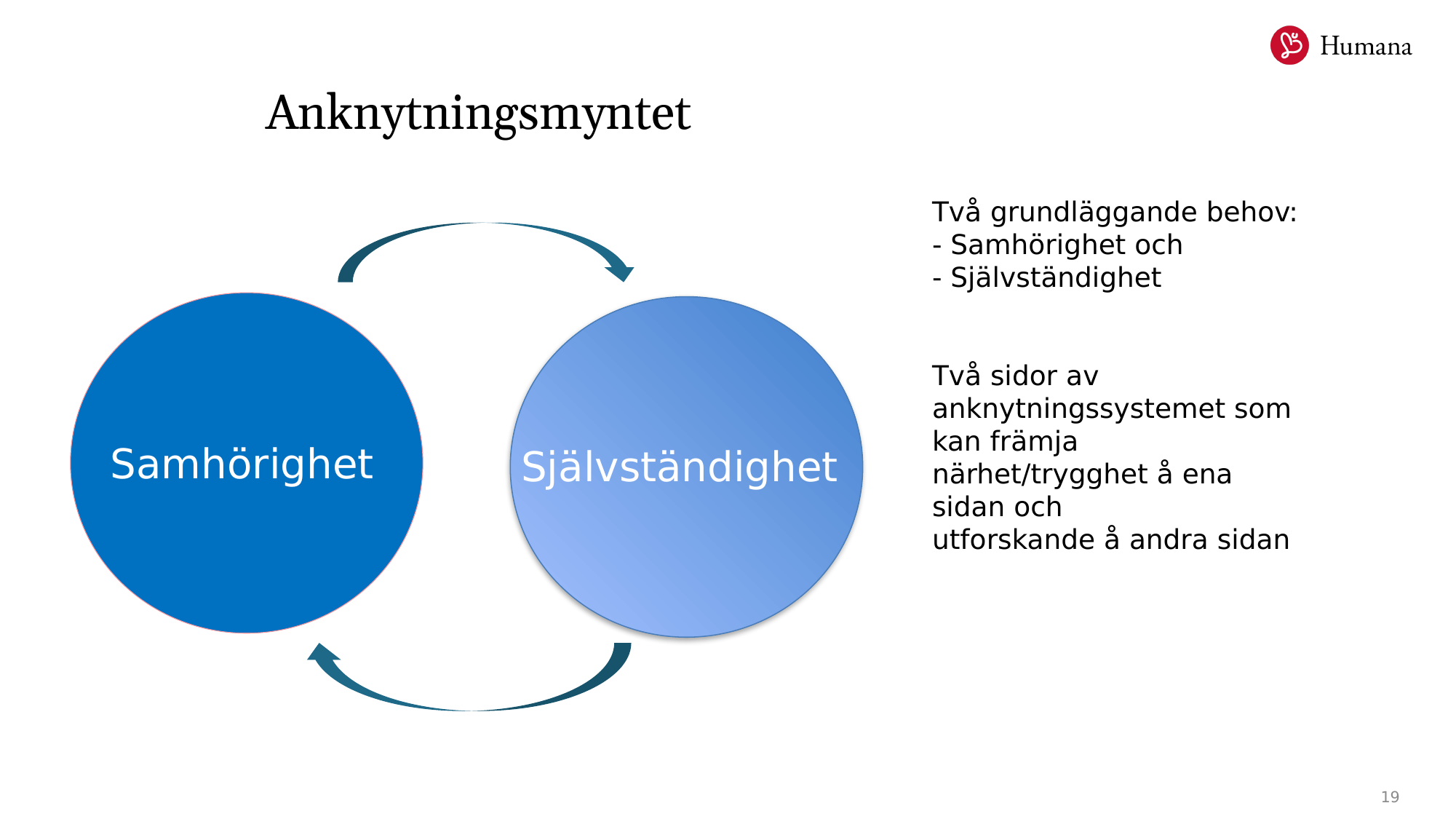

Anknytningsmyntet

Två grundläggande behov: - Samhörighet och
- Självständighet

Två sidor av anknytningssystemet som kan främja närhet/trygghet å ena sidan och
utforskande å andra sidan

Självständighet

Samhörighet
19